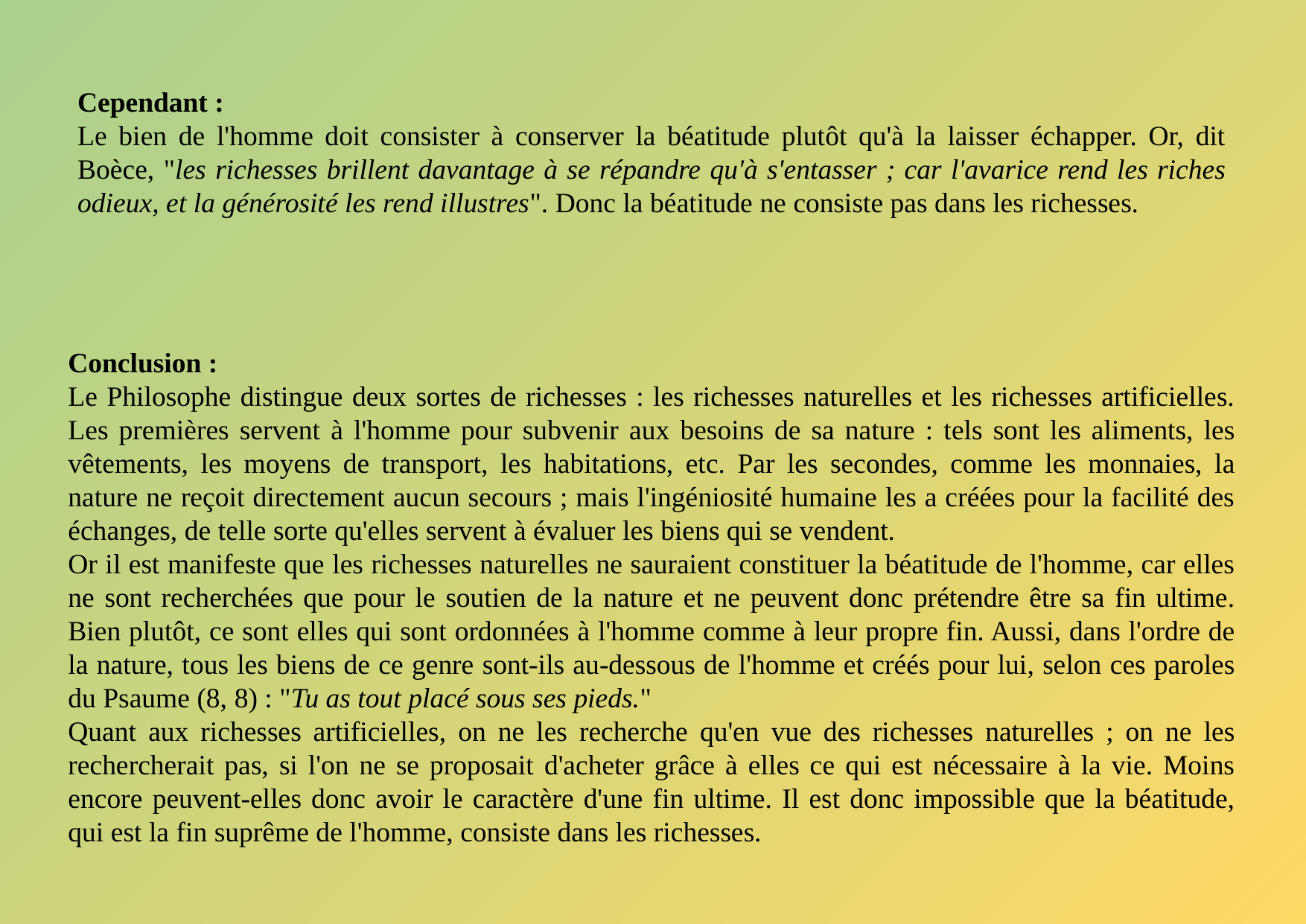

Cependant :
Le bien de l'homme doit consister à conserver la béatitude plutôt qu'à la laisser échapper. Or, dit Boèce, "les richesses brillent davantage à se répandre qu'à s'entasser ; car l'avarice rend les riches odieux, et la générosité les rend illustres". Donc la béatitude ne consiste pas dans les richesses.
Conclusion :
Le Philosophe distingue deux sortes de richesses : les richesses naturelles et les richesses artificielles. Les premières servent à l'homme pour subvenir aux besoins de sa nature : tels sont les aliments, les vêtements, les moyens de transport, les habitations, etc. Par les secondes, comme les monnaies, la nature ne reçoit directement aucun secours ; mais l'ingéniosité humaine les a créées pour la facilité des échanges, de telle sorte qu'elles servent à évaluer les biens qui se vendent.
Or il est manifeste que les richesses naturelles ne sauraient constituer la béatitude de l'homme, car elles ne sont recherchées que pour le soutien de la nature et ne peuvent donc prétendre être sa fin ultime. Bien plutôt, ce sont elles qui sont ordonnées à l'homme comme à leur propre fin. Aussi, dans l'ordre de la nature, tous les biens de ce genre sont-ils au-dessous de l'homme et créés pour lui, selon ces paroles du Psaume (8, 8) : "Tu as tout placé sous ses pieds."
Quant aux richesses artificielles, on ne les recherche qu'en vue des richesses naturelles ; on ne les rechercherait pas, si l'on ne se proposait d'acheter grâce à elles ce qui est nécessaire à la vie. Moins encore peuvent-elles donc avoir le caractère d'une fin ultime. Il est donc impossible que la béatitude, qui est la fin suprême de l'homme, consiste dans les richesses.